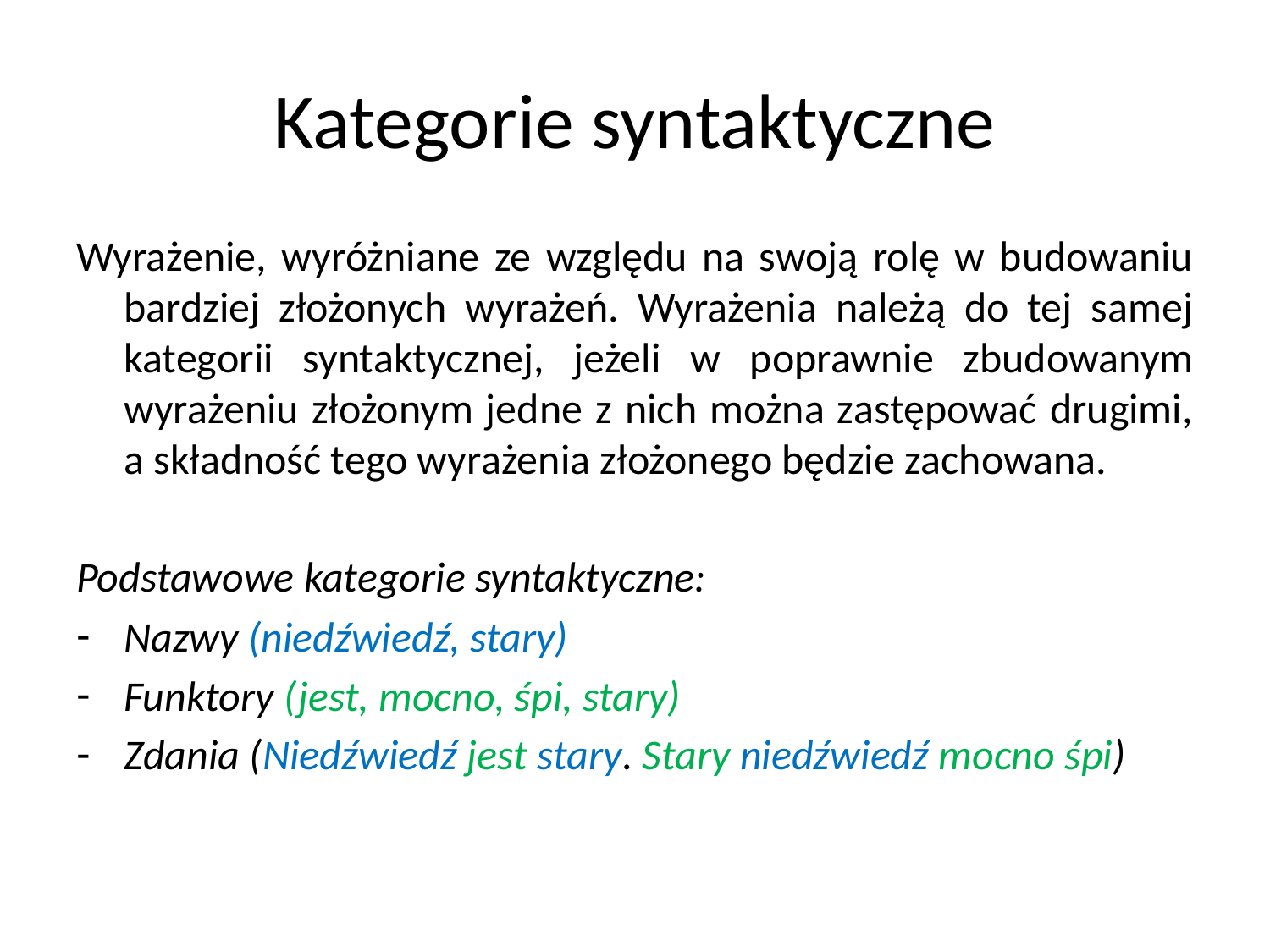

# Kategorie syntaktyczne
Wyrażenie, wyróżniane ze względu na swoją rolę w budowaniu bardziej złożonych wyrażeń. Wyrażenia należą do tej samej kategorii syntaktycznej, jeżeli w poprawnie zbudowanym wyrażeniu złożonym jedne z nich można zastępować drugimi, a składność tego wyrażenia złożonego będzie zachowana.

Podstawowe kategorie syntaktyczne:
Nazwy (niedźwiedź, stary)
Funktory (jest, mocno, śpi, stary)
Zdania (Niedźwiedź jest stary. Stary niedźwiedź mocno śpi)